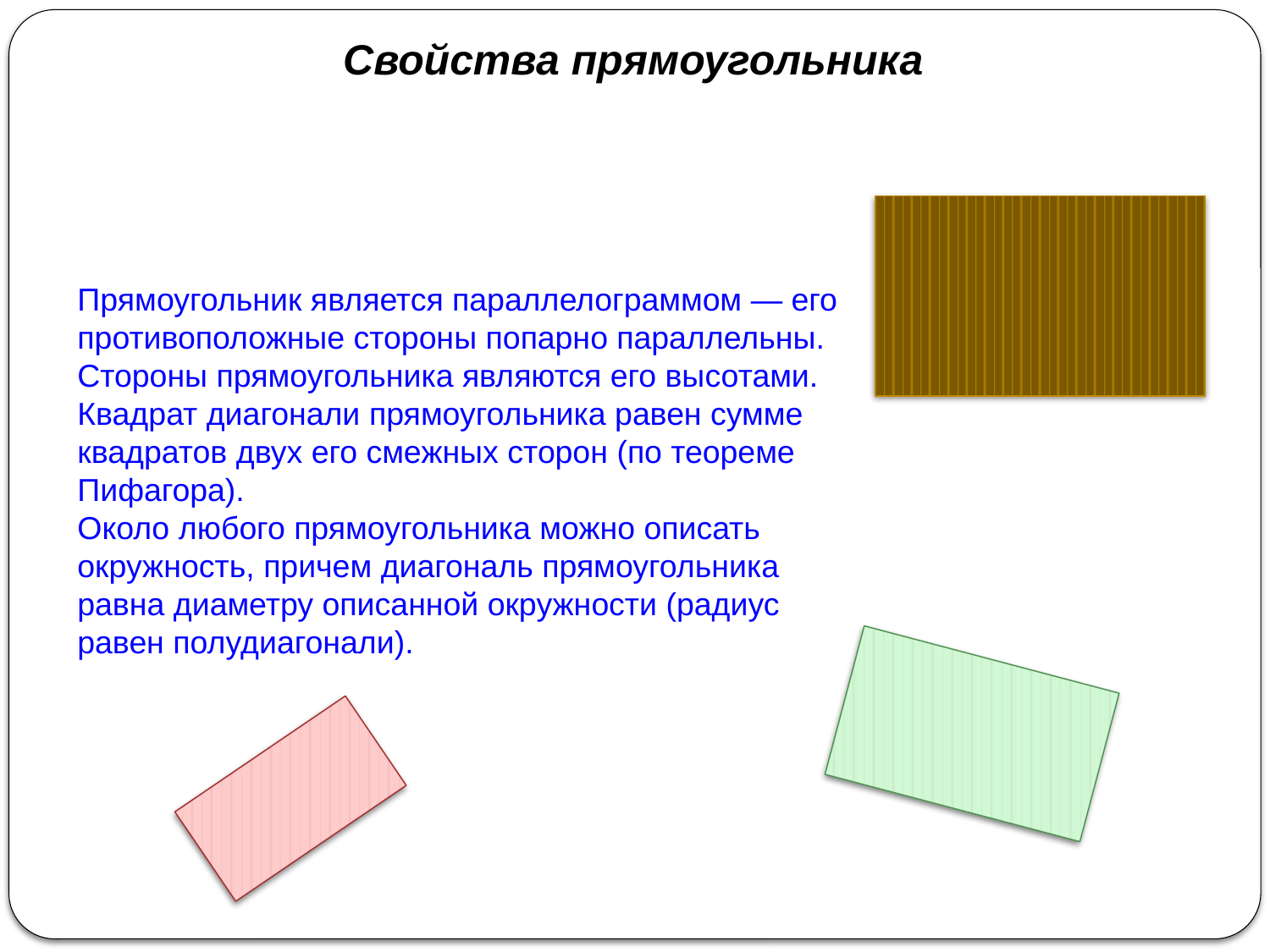

Свойства прямоугольника
# Прямоугольник является параллелограммом — его противоположные стороны попарно параллельны. Стороны прямоугольника являются его высотами. Квадрат диагонали прямоугольника равен сумме квадратов двух его смежных сторон (по теореме Пифагора). Около любого прямоугольника можно описать окружность, причем диагональ прямоугольника равна диаметру описанной окружности (радиус равен полудиагонали).